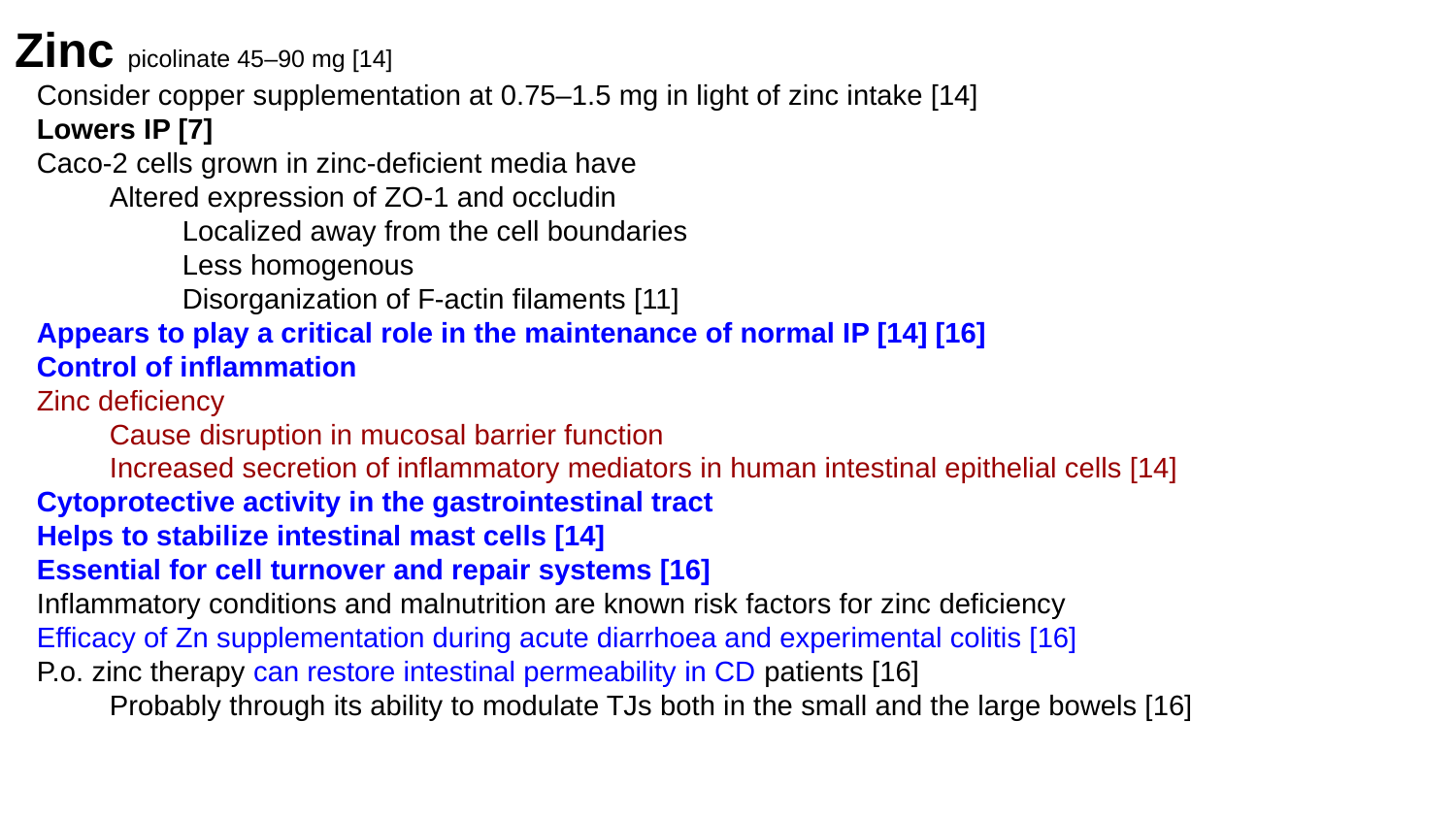

Zinc picolinate 45–90 mg [14]
Consider copper supplementation at 0.75–1.5 mg in light of zinc intake [14]
Lowers IP [7]
Caco-2 cells grown in zinc-deficient media have
Altered expression of ZO-1 and occludin
Localized away from the cell boundaries
Less homogenous
Disorganization of F-actin filaments [11]
Appears to play a critical role in the maintenance of normal IP [14] [16]
Control of inflammation
Zinc deficiency
Cause disruption in mucosal barrier function
Increased secretion of inflammatory mediators in human intestinal epithelial cells [14]
Cytoprotective activity in the gastrointestinal tract
Helps to stabilize intestinal mast cells [14]
Essential for cell turnover and repair systems [16]
Inflammatory conditions and malnutrition are known risk factors for zinc deficiency
Efficacy of Zn supplementation during acute diarrhoea and experimental colitis [16]
P.o. zinc therapy can restore intestinal permeability in CD patients [16]
Probably through its ability to modulate TJs both in the small and the large bowels [16]